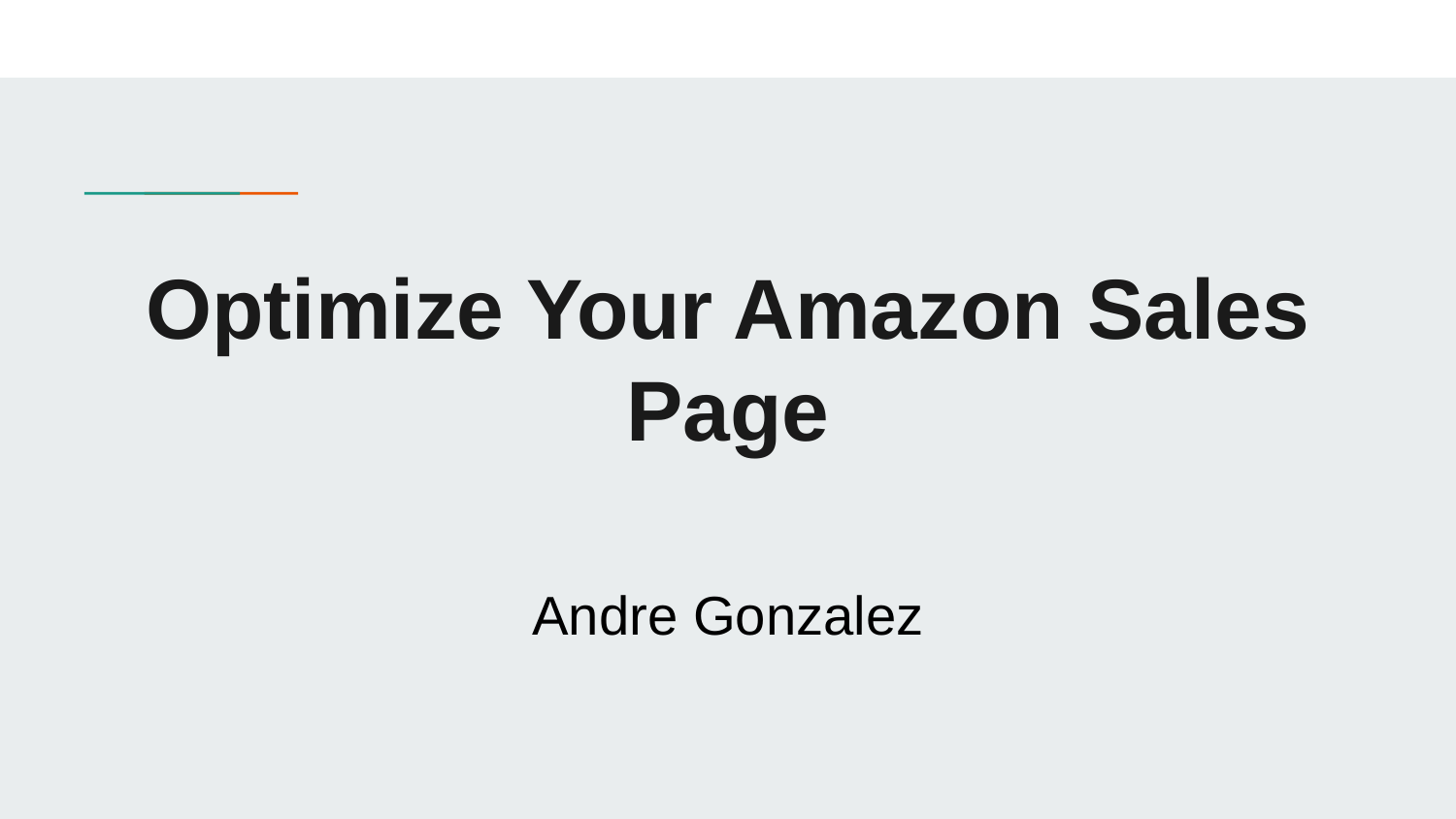

# Optimize Your Amazon Sales Page
Andre Gonzalez